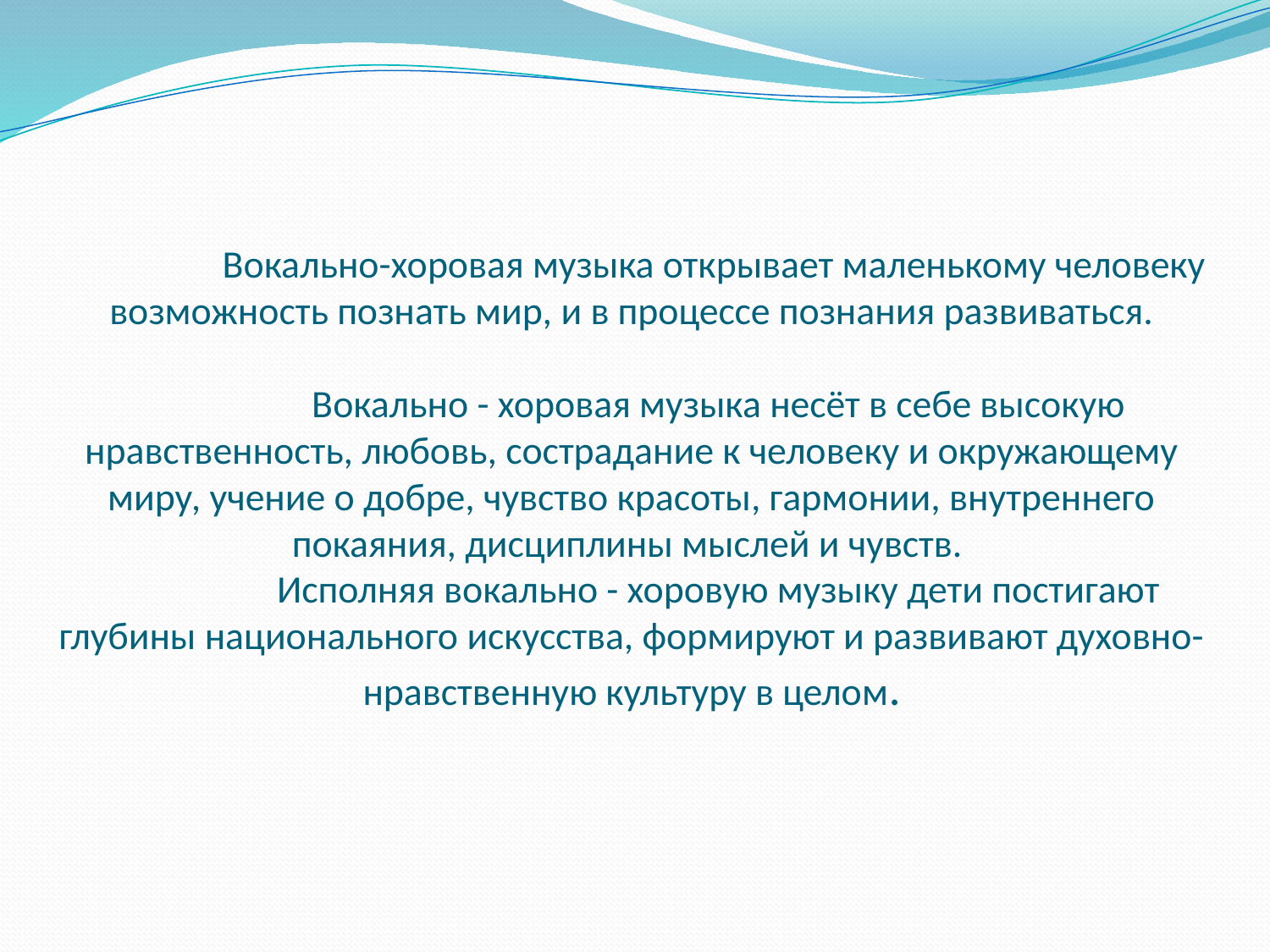

# Вокально-хоровая музыка открывает маленькому человеку возможность познать мир, и в процессе познания развиваться. Вокально - хоровая музыка несёт в себе высокую нравственность, любовь, сострадание к человеку и окружающему миру, учение о добре, чувство красоты, гармонии, внутреннего покаяния, дисциплины мыслей и чувств. Исполняя вокально - хоровую музыку дети постигают глубины национального искусства, формируют и развивают духовно-нравственную культуру в целом.